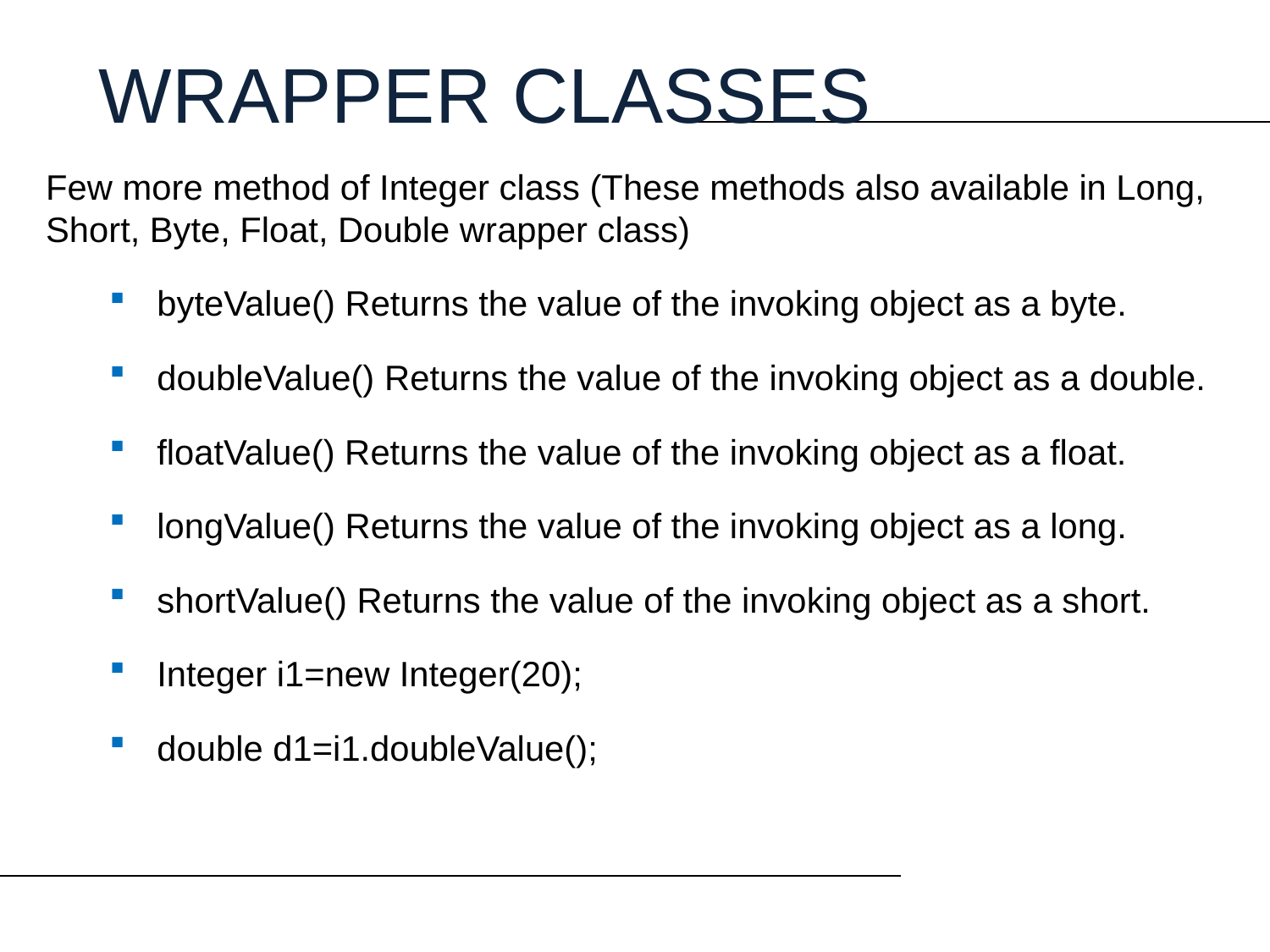

WRAPPER CLASSES
Few more method of Integer class (These methods also available in Long, Short, Byte, Float, Double wrapper class)
byteValue() Returns the value of the invoking object as a byte.
doubleValue() Returns the value of the invoking object as a double.
floatValue() Returns the value of the invoking object as a float.
longValue() Returns the value of the invoking object as a long.
shortValue() Returns the value of the invoking object as a short.
Integer i1=new Integer(20);
double d1=i1.doubleValue();